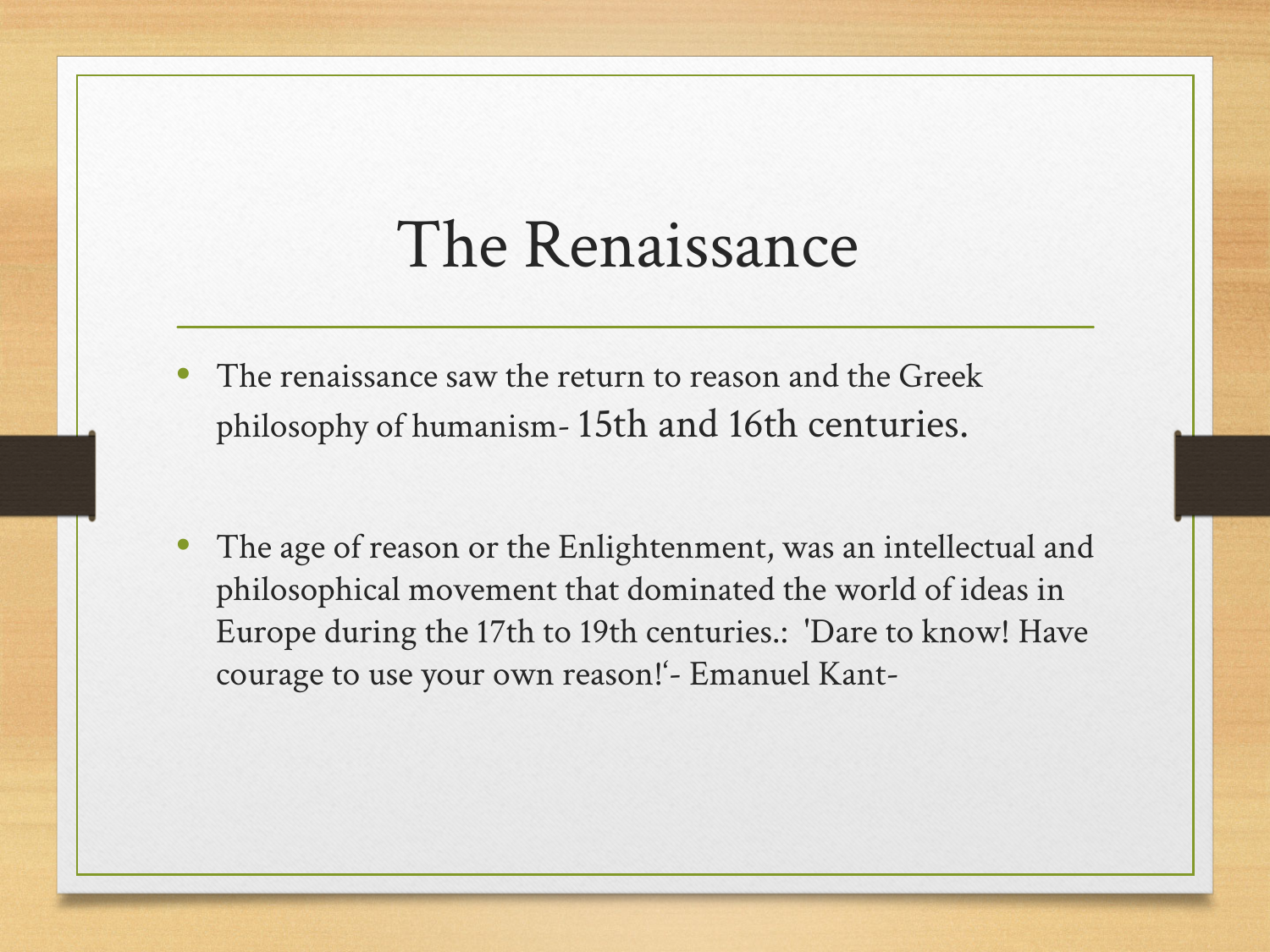

# The Renaissance
The renaissance saw the return to reason and the Greek philosophy of humanism- 15th and 16th centuries.

The age of reason or the Enlightenment, was an intellectual and philosophical movement that dominated the world of ideas in Europe during the 17th to 19th centuries.:  'Dare to know! Have courage to use your own reason!‘- Emanuel Kant-